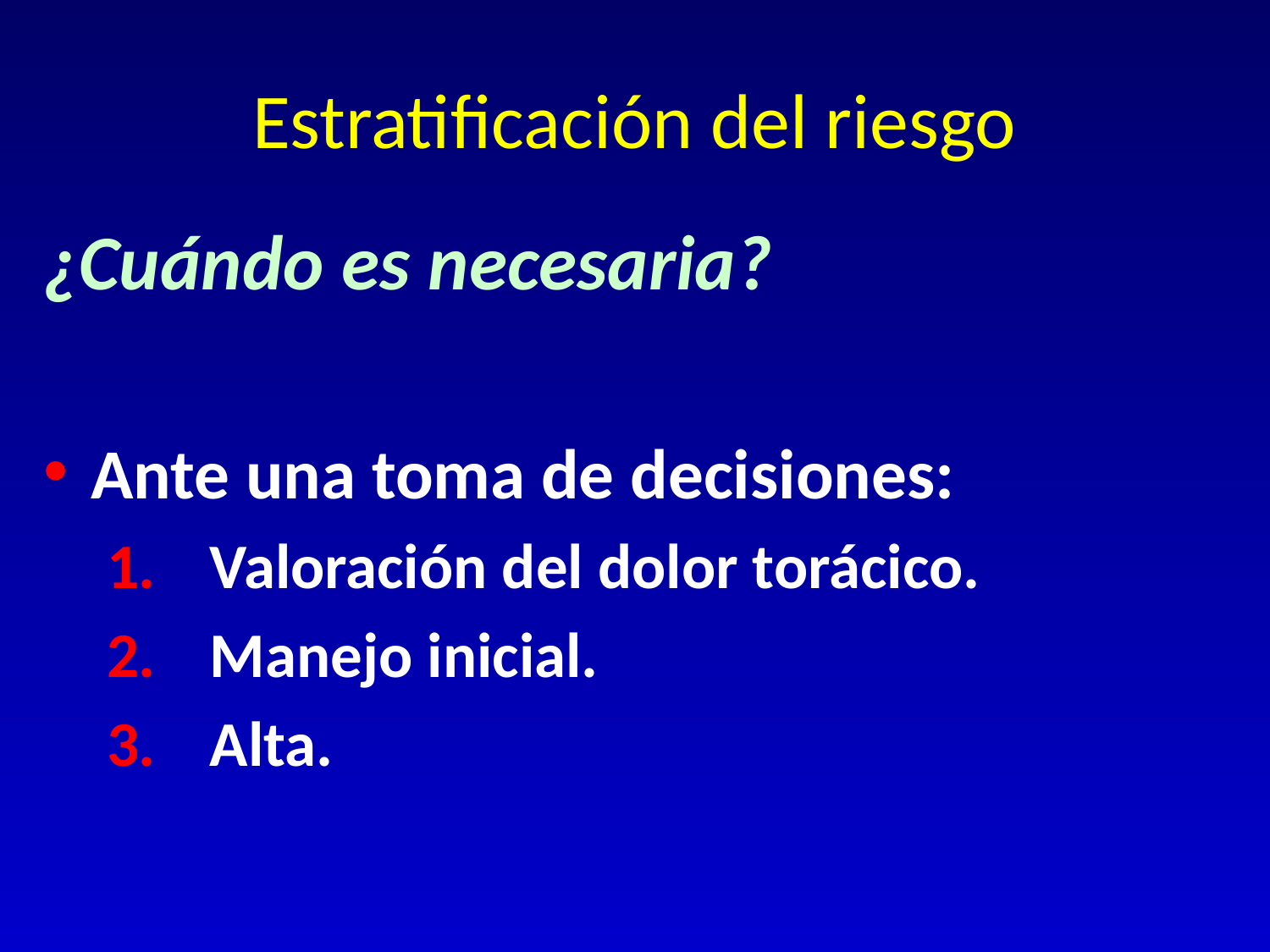

# Estratificación del riesgo
¿Cuándo es necesaria?

Ante una toma de decisiones:
Valoración del dolor torácico.
Manejo inicial.
Alta.